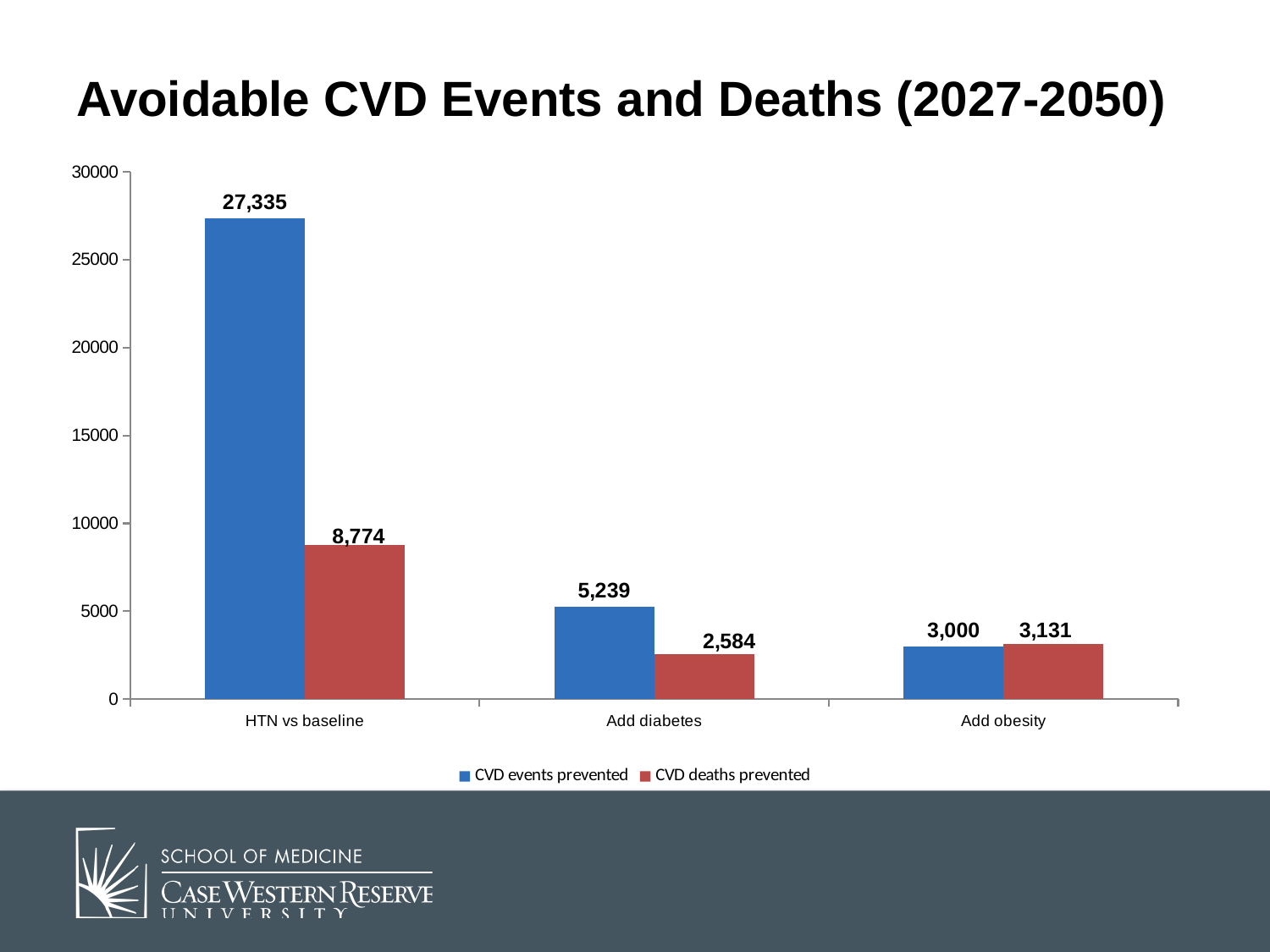

# Avoidable CVD Events and Deaths (2027-2050)

### Chart

| Category | CVD events prevented | CVD deaths prevented |
|---|---|---|
| HTN vs baseline | 27335.0 | 8774.0 |
| Add diabetes | 5239.0 | 2584.0 |
| Add obesity | 3000.0 | 3131.0 |